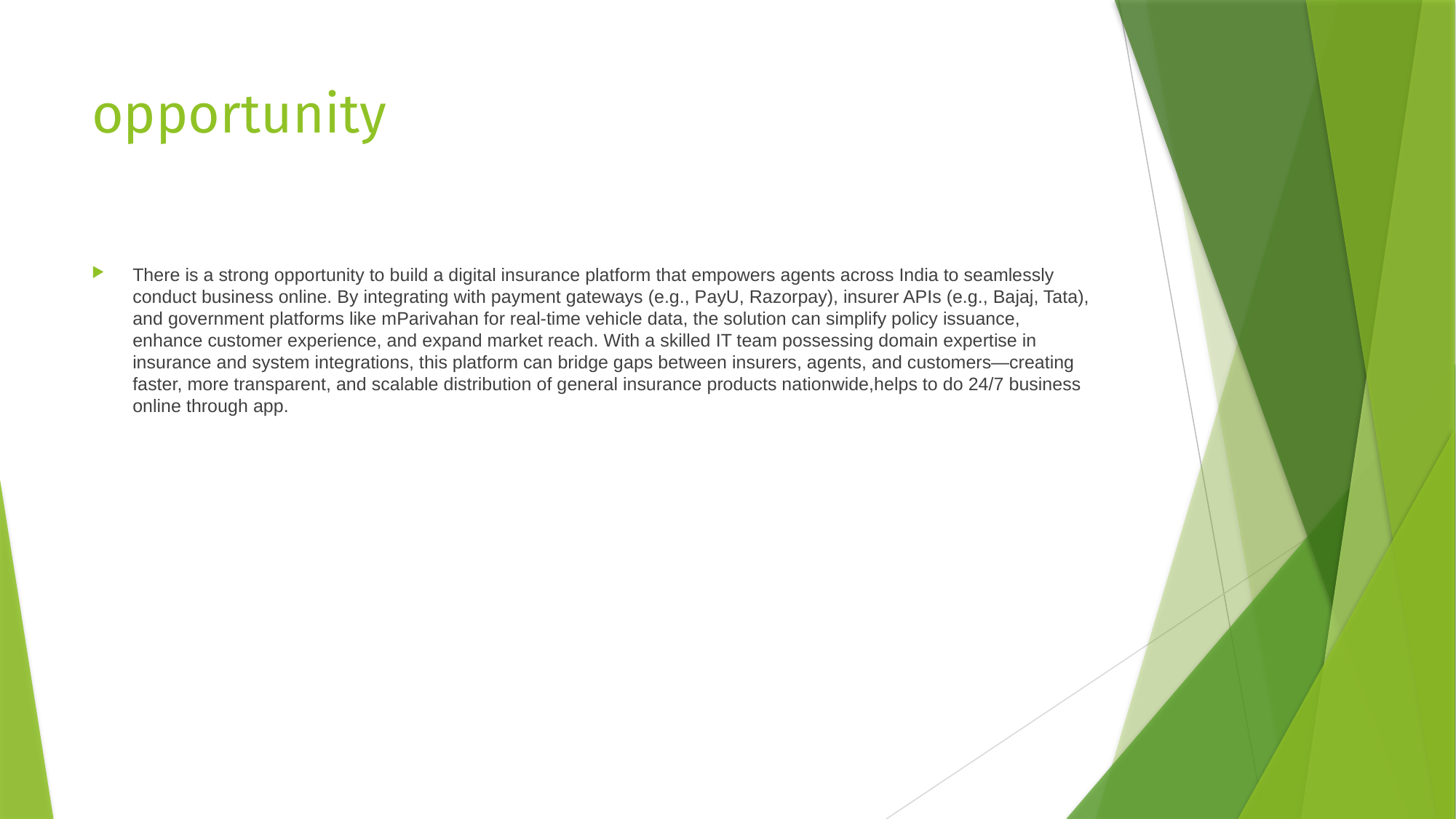

# opportunity
There is a strong opportunity to build a digital insurance platform that empowers agents across India to seamlessly conduct business online. By integrating with payment gateways (e.g., PayU, Razorpay), insurer APIs (e.g., Bajaj, Tata), and government platforms like mParivahan for real-time vehicle data, the solution can simplify policy issuance, enhance customer experience, and expand market reach. With a skilled IT team possessing domain expertise in insurance and system integrations, this platform can bridge gaps between insurers, agents, and customers—creating faster, more transparent, and scalable distribution of general insurance products nationwide,helps to do 24/7 business online through app.